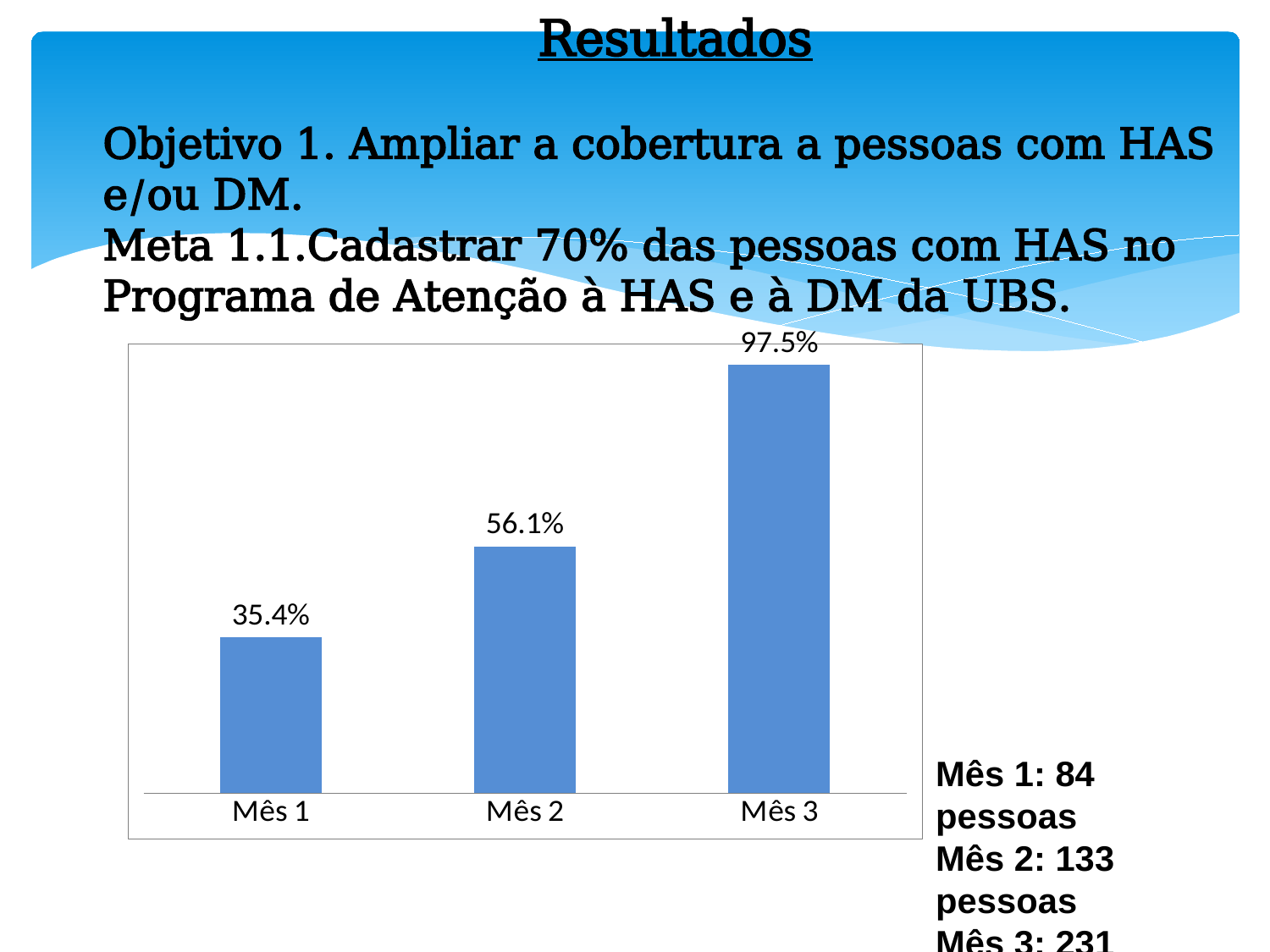

Resultados

Objetivo 1. Ampliar a cobertura a pessoas com HAS e/ou DM.
Meta 1.1.Cadastrar 70% das pessoas com HAS no Programa de Atenção à HAS e à DM da UBS.

### Chart

| Category | Cobertura do Programa de Atenção à  Hipertensão Arterial Sistêmica na unidade de saúde |
|---|---|
| Mês 1 | 0.35443037974683544 |
| Mês 2 | 0.5611814345991561 |
| Mês 3 | 0.9746835443037974 |
Mês 1: 84 pessoas
Mês 2: 133 pessoas
Mês 3: 231 pessoas
13